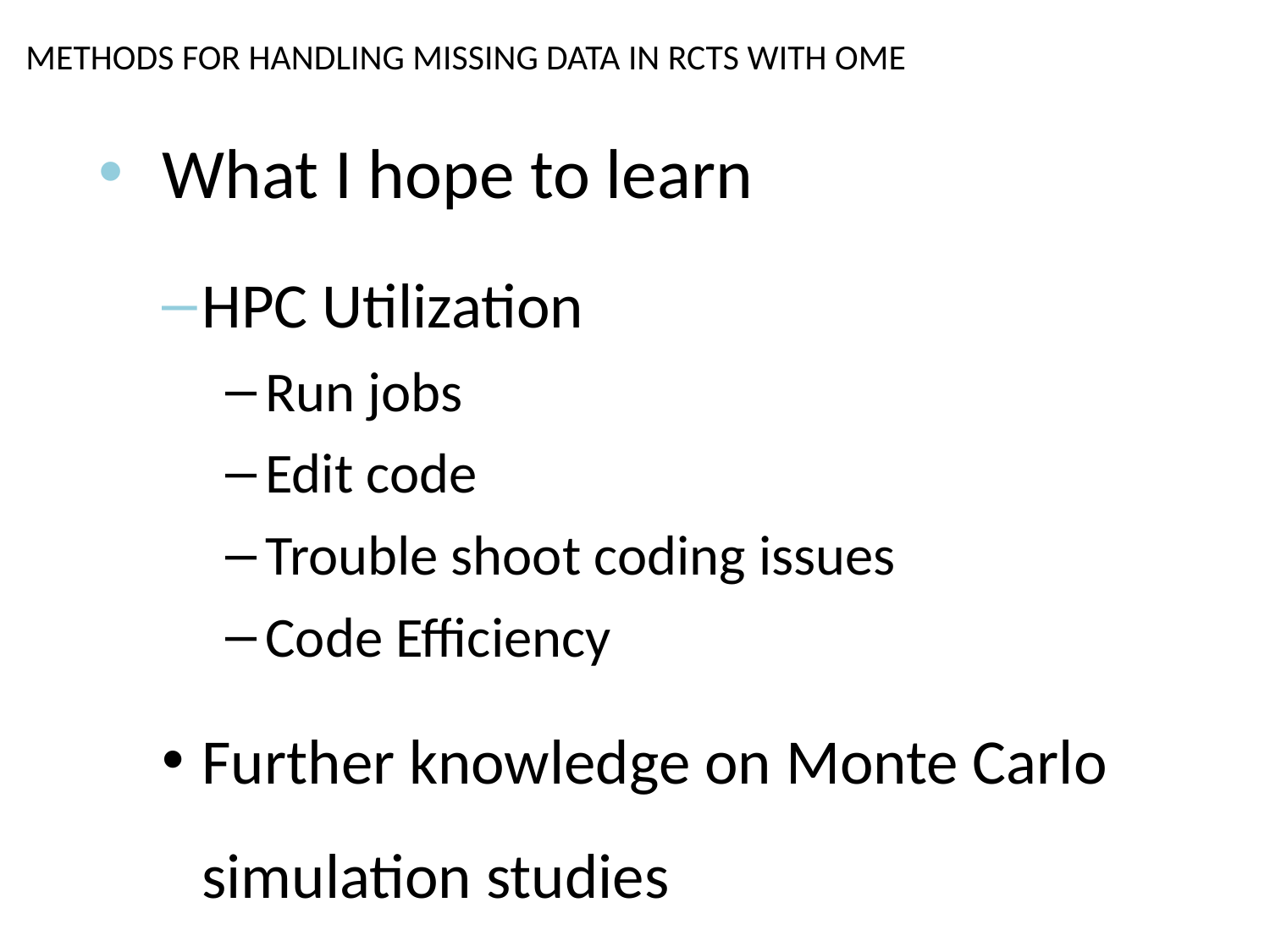

# METHODS FOR HANDLING MISSING DATA IN RCTS WITH OME
 What I hope to learn
HPC Utilization
Run jobs
Edit code
Trouble shoot coding issues
Code Efficiency
Further knowledge on Monte Carlo simulation studies